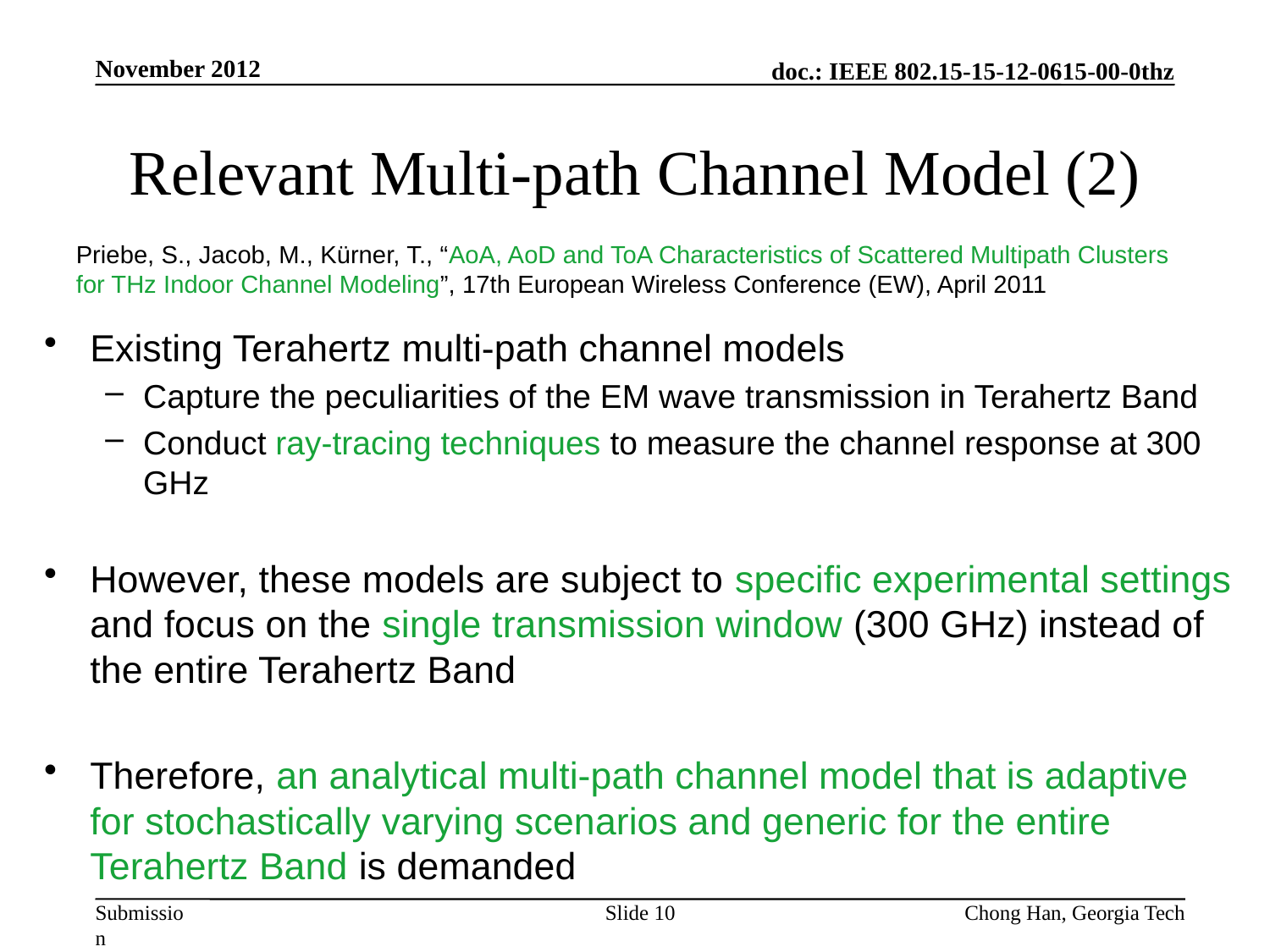

November 2012
# Relevant Multi-path Channel Model (2)
Priebe, S., Jacob, M., Kürner, T., “AoA, AoD and ToA Characteristics of Scattered Multipath Clusters for THz Indoor Channel Modeling”, 17th European Wireless Conference (EW), April 2011
Existing Terahertz multi-path channel models
Capture the peculiarities of the EM wave transmission in Terahertz Band
Conduct ray-tracing techniques to measure the channel response at 300 GHz

However, these models are subject to specific experimental settings and focus on the single transmission window (300 GHz) instead of the entire Terahertz Band

Therefore, an analytical multi-path channel model that is adaptive for stochastically varying scenarios and generic for the entire Terahertz Band is demanded
Slide 10
Chong Han, Georgia Tech